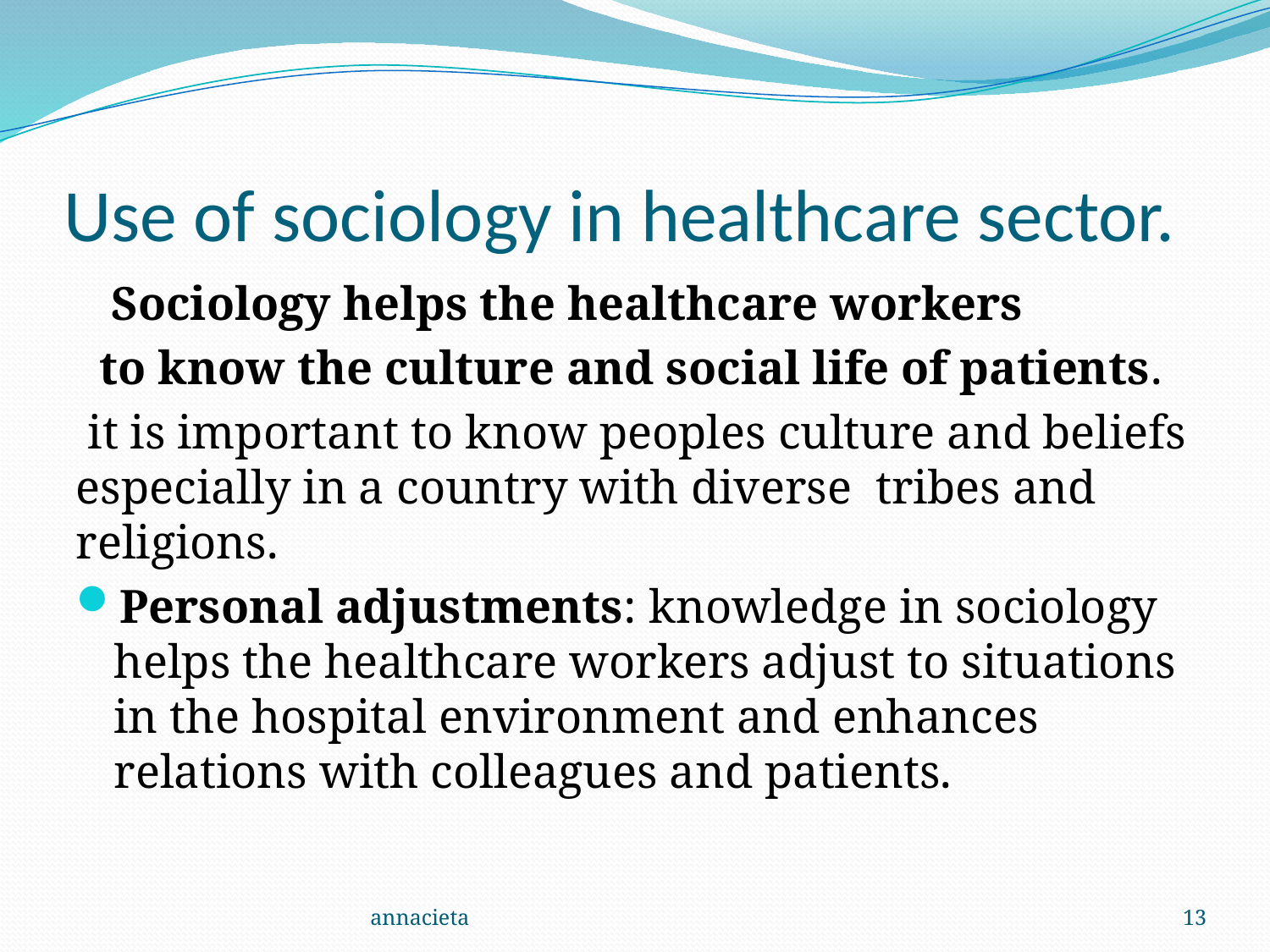

# Use of sociology in healthcare sector.
   Sociology helps the healthcare workers
  to know the culture and social life of patients.
 it is important to know peoples culture and beliefs especially in a country with diverse  tribes and religions.
Personal adjustments: knowledge in sociology helps the healthcare workers adjust to situations in the hospital environment and enhances relations with colleagues and patients.

annacieta
13